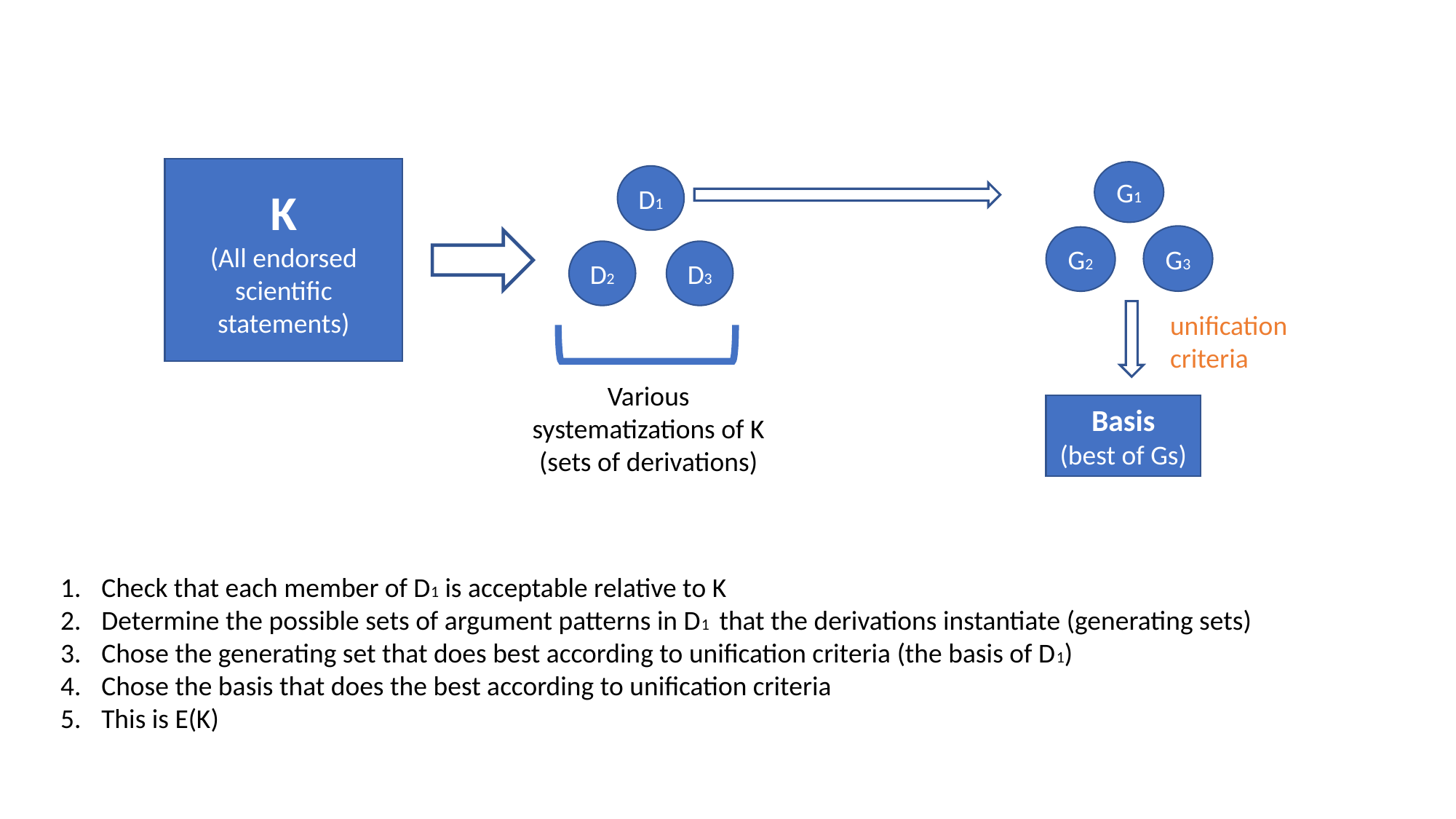

#
K
(All endorsed scientific statements)
G1
D1

G3
G2

D2
D3

unification criteria

Various systematizations of K (sets of derivations)
Basis
(best of Gs)
Check that each member of D1 is acceptable relative to K
Determine the possible sets of argument patterns in D1  that the derivations instantiate (generating sets)
Chose the generating set that does best according to unification criteria (the basis of D1)
Chose the basis that does the best according to unification criteria
This is E(K)